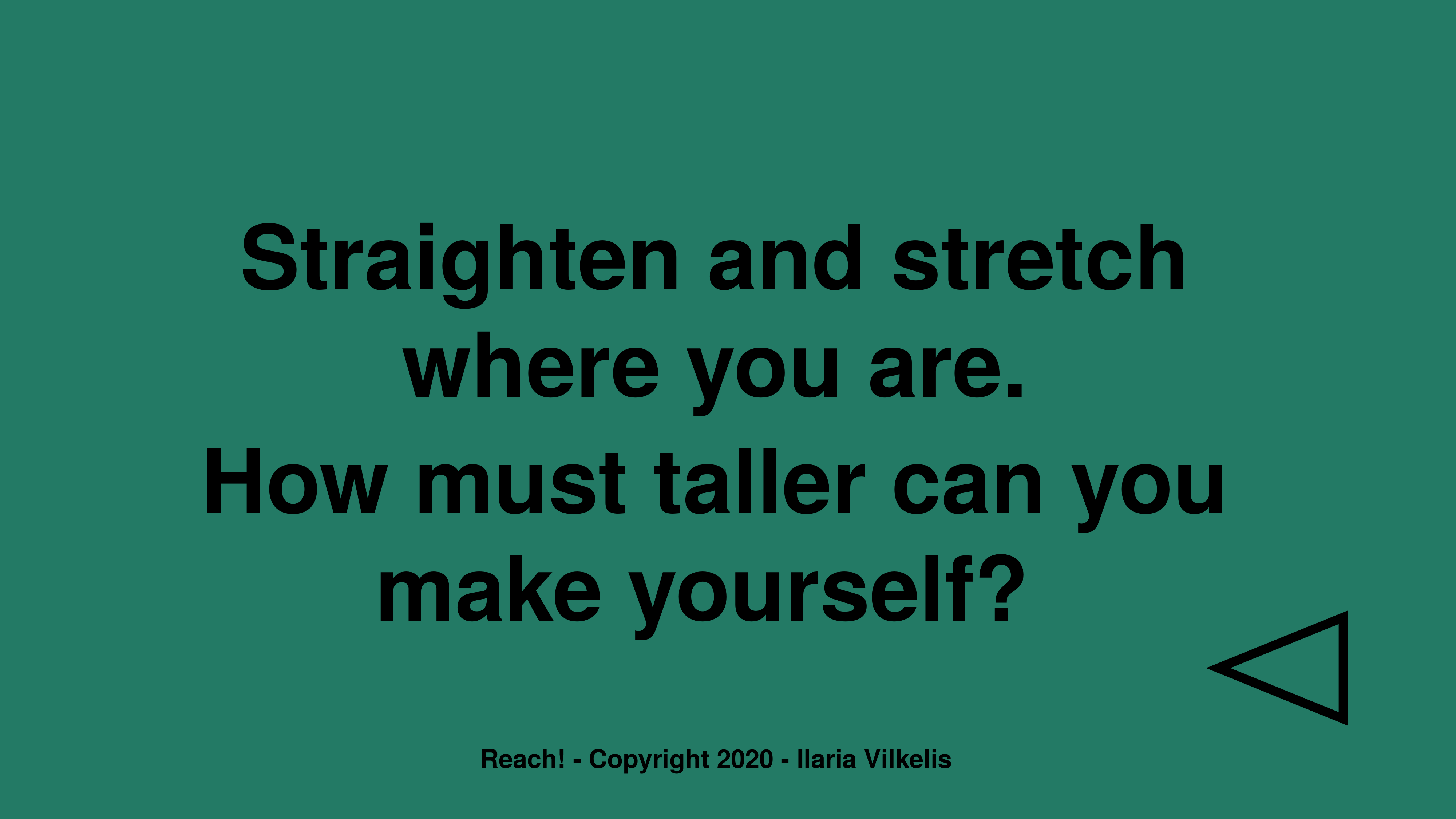

Straighten and stretch where you are.
How must taller can you make yourself?